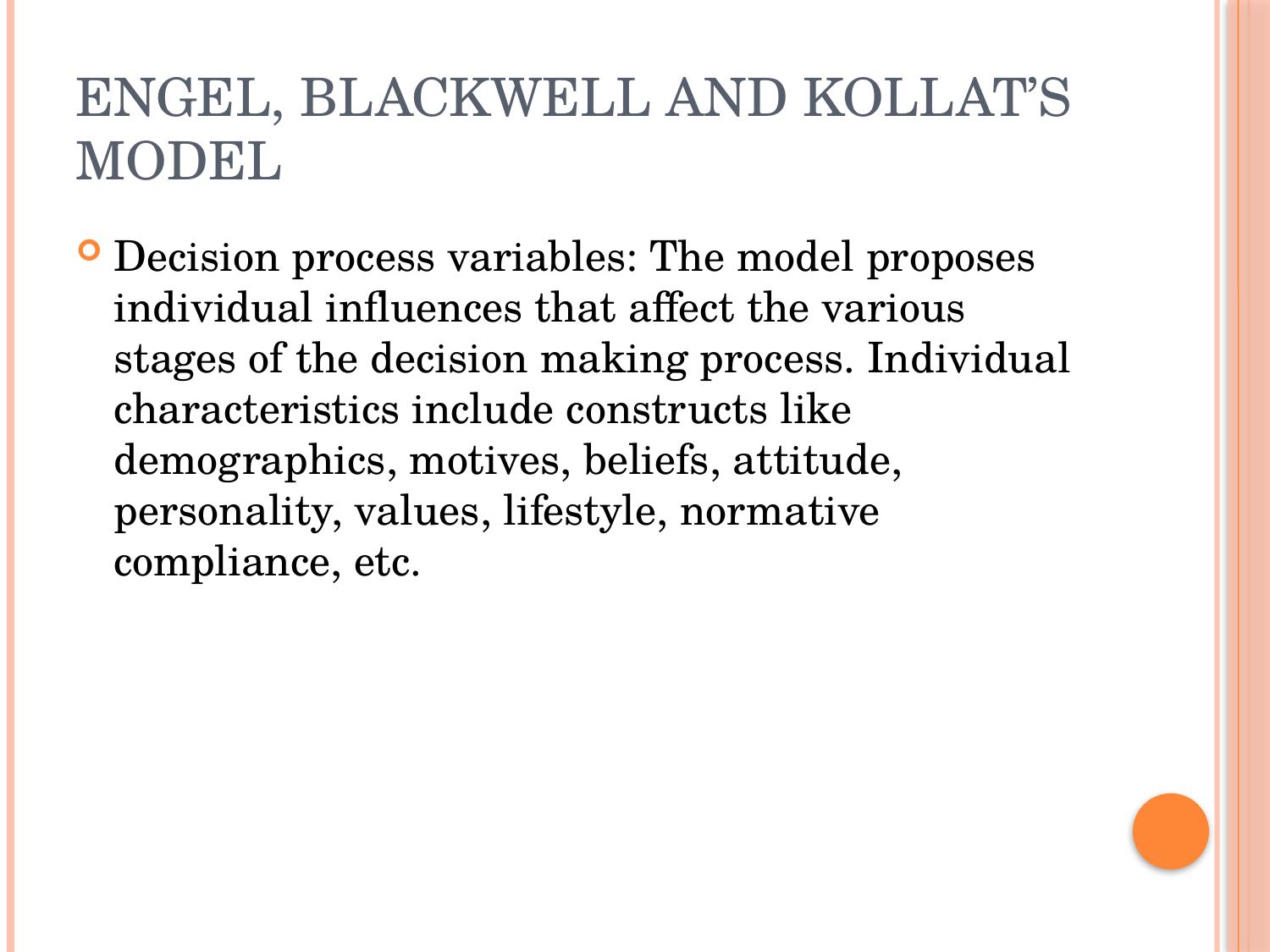

# Engel, Blackwell and Kollat’s Model
Decision process variables: The model proposes individual influences that affect the various stages of the decision making process. Individual characteristics include constructs like demographics, motives, beliefs, attitude, personality, values, lifestyle, normative compliance, etc.